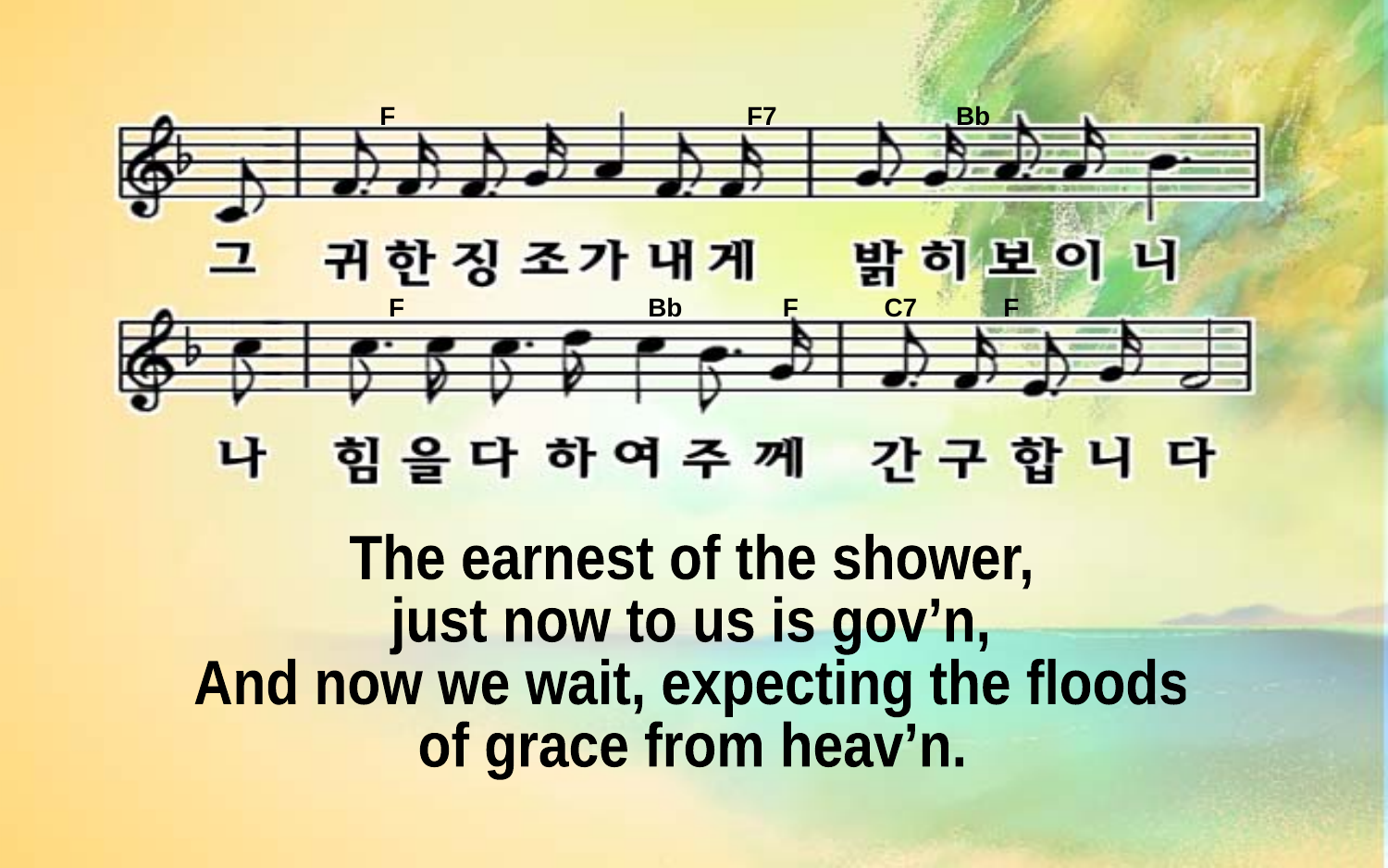

F                                                 F7                         Bb
F                                  Bb              F            C7            F
The earnest of the shower,
just now to us is gov’n,
And now we wait, expecting the floods
of grace from heav’n.